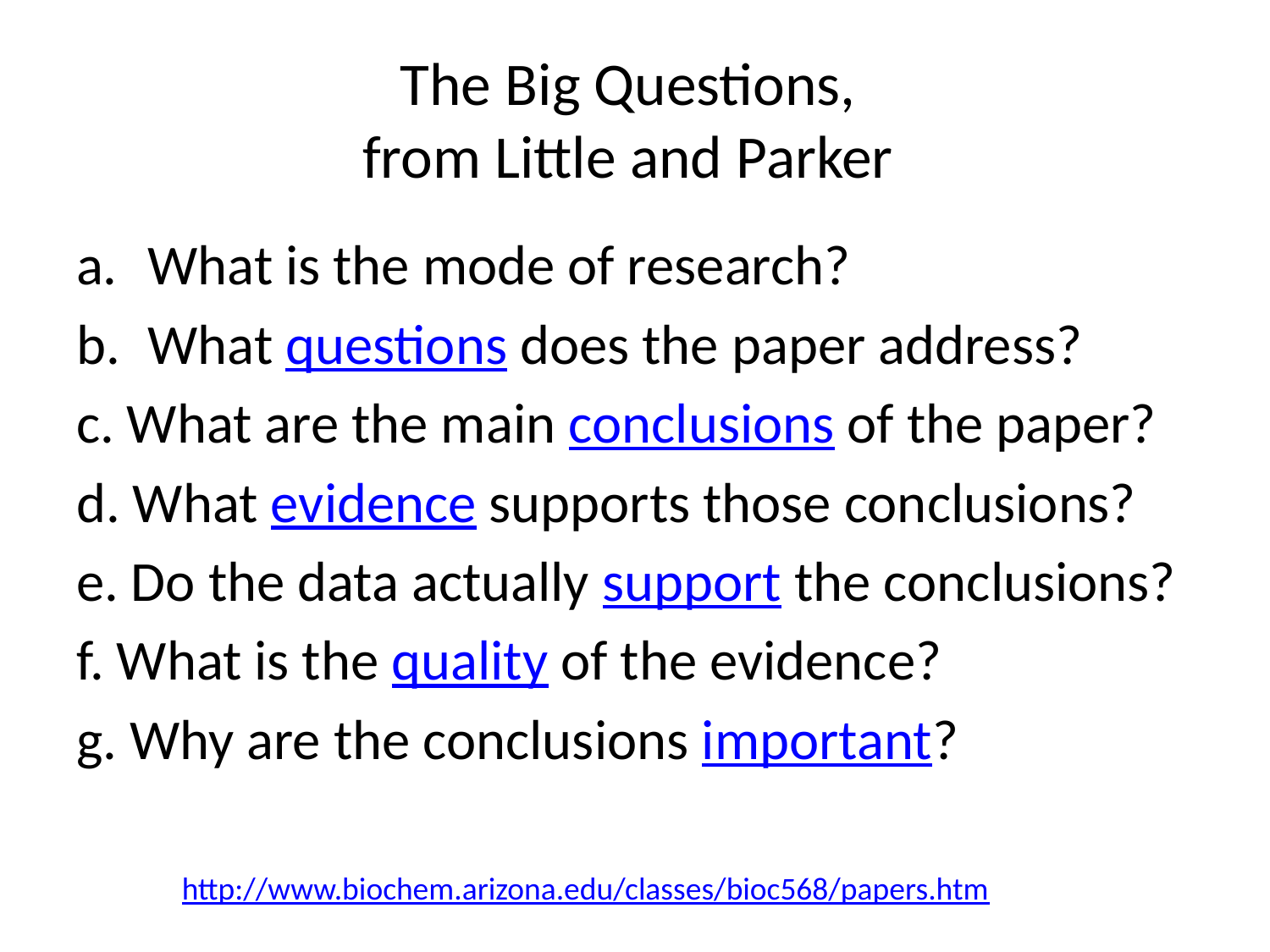

# The Big Questions, from Little and Parker
What is the mode of research?
What questions does the paper address?
c. What are the main conclusions of the paper?
d. What evidence supports those conclusions?
e. Do the data actually support the conclusions?
f. What is the quality of the evidence?
g. Why are the conclusions important?

http://www.biochem.arizona.edu/classes/bioc568/papers.htm